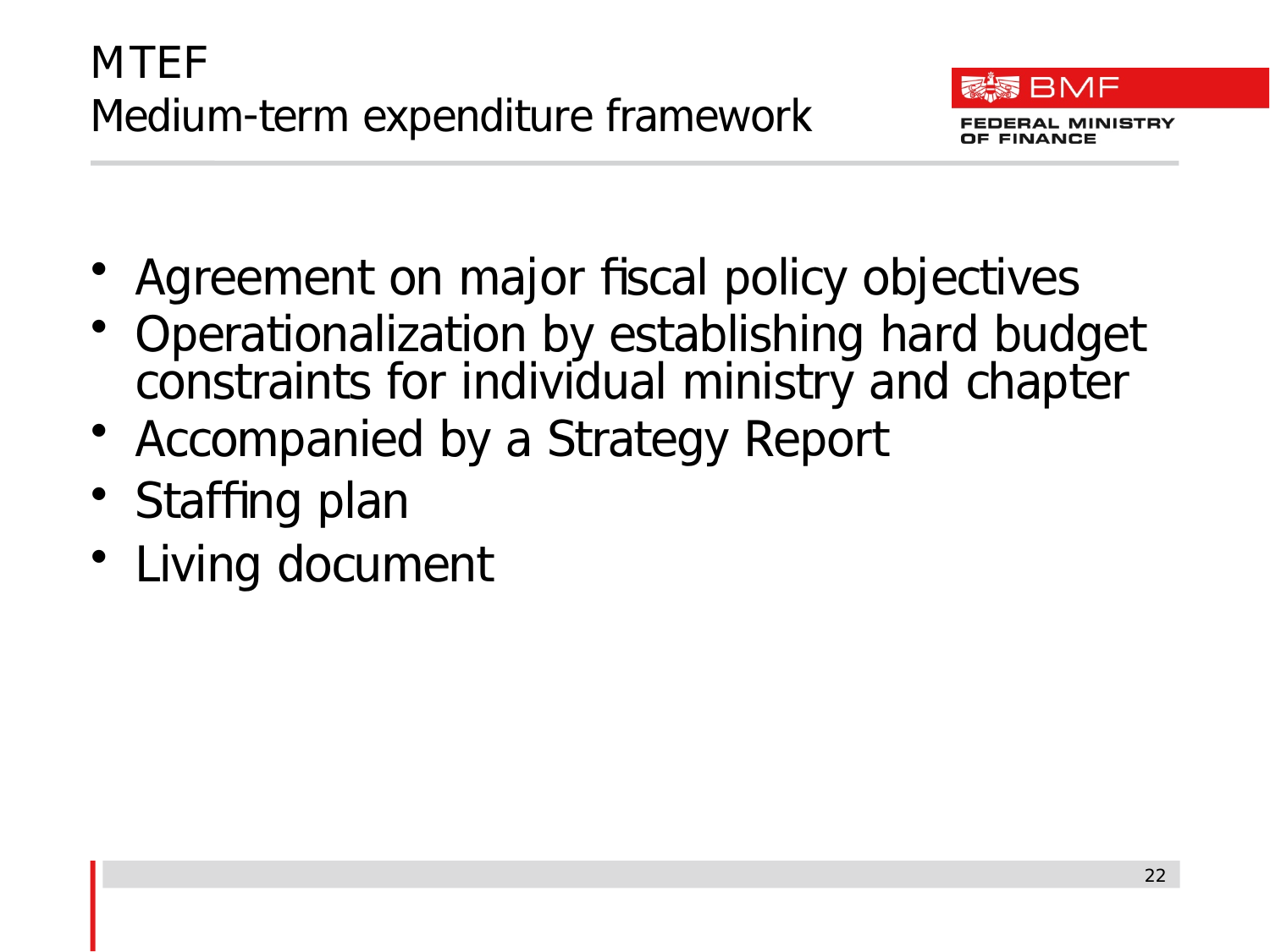

# MTEF Medium-term expenditure framework

Agreement on major fiscal policy objectives
Operationalization by establishing hard budget constraints for individual ministry and chapter
Accompanied by a Strategy Report
Staffing plan
Living document

22